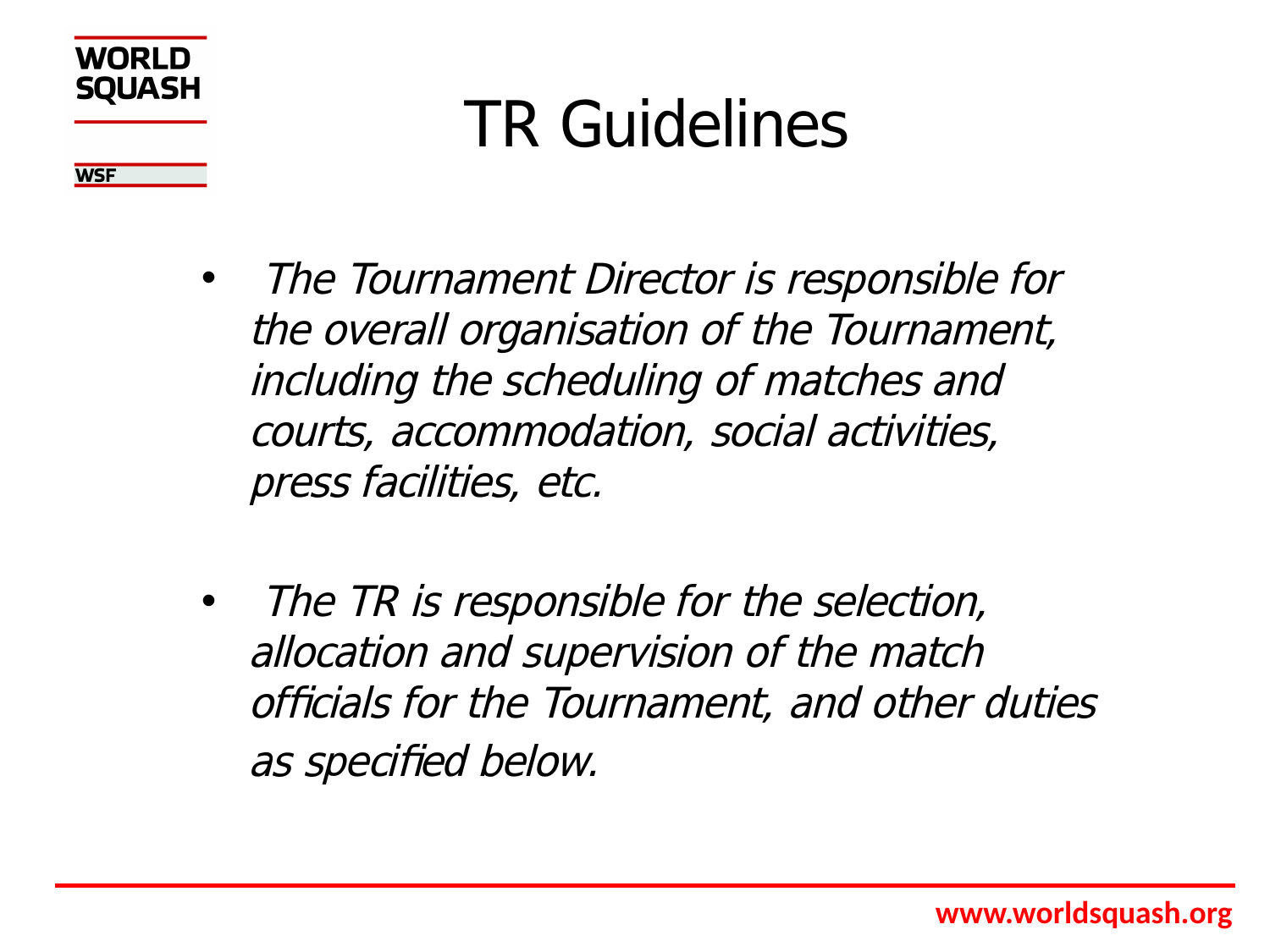

# TR Guidelines
 The Tournament Director is responsible for the overall organisation of the Tournament, including the scheduling of matches and courts, accommodation, social activities, press facilities, etc.

 The TR is responsible for the selection, allocation and supervision of the match officials for the Tournament, and other duties as specified below.